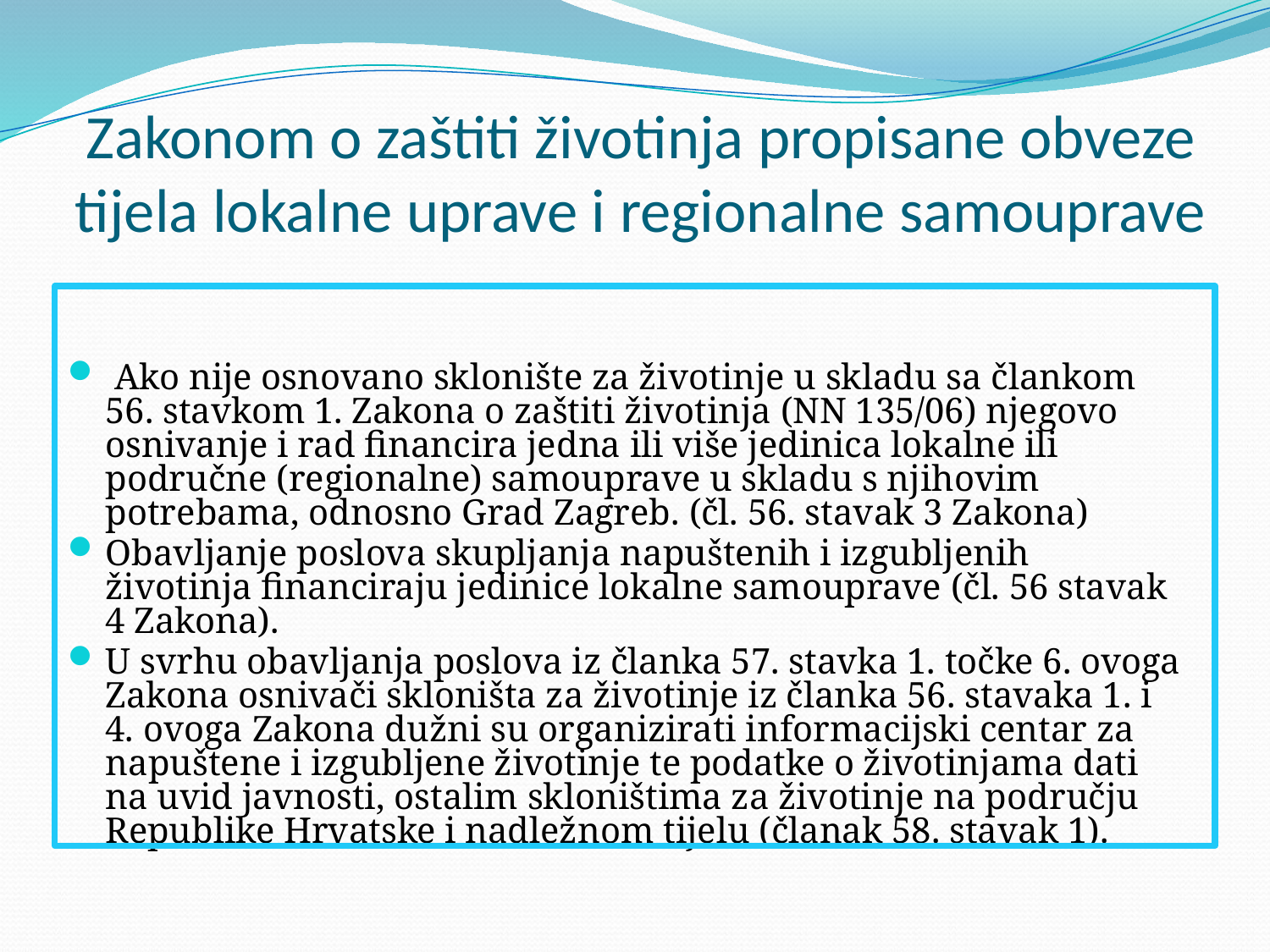

# Zakonom o zaštiti životinja propisane obveze tijela lokalne uprave i regionalne samouprave

 Ako nije osnovano sklonište za životinje u skladu sa člankom 56. stavkom 1. Zakona o zaštiti životinja (NN 135/06) njegovo osnivanje i rad financira jedna ili više jedinica lokalne ili područne (regionalne) samouprave u skladu s njihovim potrebama, odnosno Grad Zagreb. (čl. 56. stavak 3 Zakona)
Obavljanje poslova skupljanja napuštenih i izgubljenih životinja financiraju jedinice lokalne samouprave (čl. 56 stavak 4 Zakona).
U svrhu obavljanja poslova iz članka 57. stavka 1. točke 6. ovoga Zakona osnivači skloništa za životinje iz članka 56. stavaka 1. i 4. ovoga Zakona dužni su organizirati informacijski centar za napuštene i izgubljene životinje te podatke o životinjama dati na uvid javnosti, ostalim skloništima za životinje na području Republike Hrvatske i nadležnom tijelu (članak 58. stavak 1).